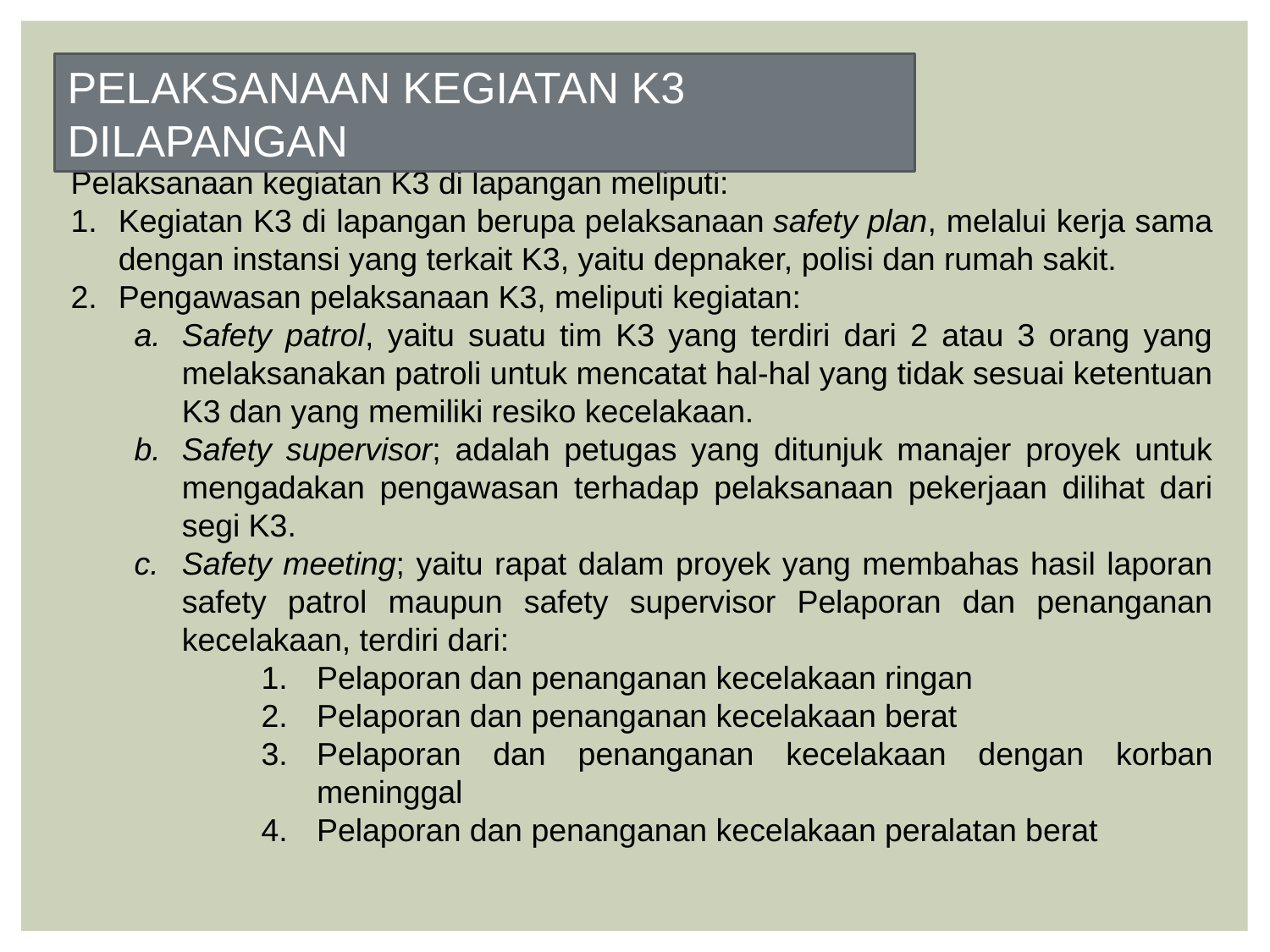

PELAKSANAAN KEGIATAN K3 DILAPANGAN
Pelaksanaan kegiatan K3 di lapangan meliputi:
Kegiatan K3 di lapangan berupa pelaksanaan safety plan, melalui kerja sama dengan instansi yang terkait K3, yaitu depnaker, polisi dan rumah sakit.
Pengawasan pelaksanaan K3, meliputi kegiatan:
Safety patrol, yaitu suatu tim K3 yang terdiri dari 2 atau 3 orang yang melaksanakan patroli untuk mencatat hal-hal yang tidak sesuai ketentuan K3 dan yang memiliki resiko kecelakaan.
Safety supervisor; adalah petugas yang ditunjuk manajer proyek untuk mengadakan pengawasan terhadap pelaksanaan pekerjaan dilihat dari segi K3.
Safety meeting; yaitu rapat dalam proyek yang membahas hasil laporan safety patrol maupun safety supervisor Pelaporan dan penanganan kecelakaan, terdiri dari:
Pelaporan dan penanganan kecelakaan ringan
Pelaporan dan penanganan kecelakaan berat
Pelaporan dan penanganan kecelakaan dengan korban meninggal
Pelaporan dan penanganan kecelakaan peralatan berat